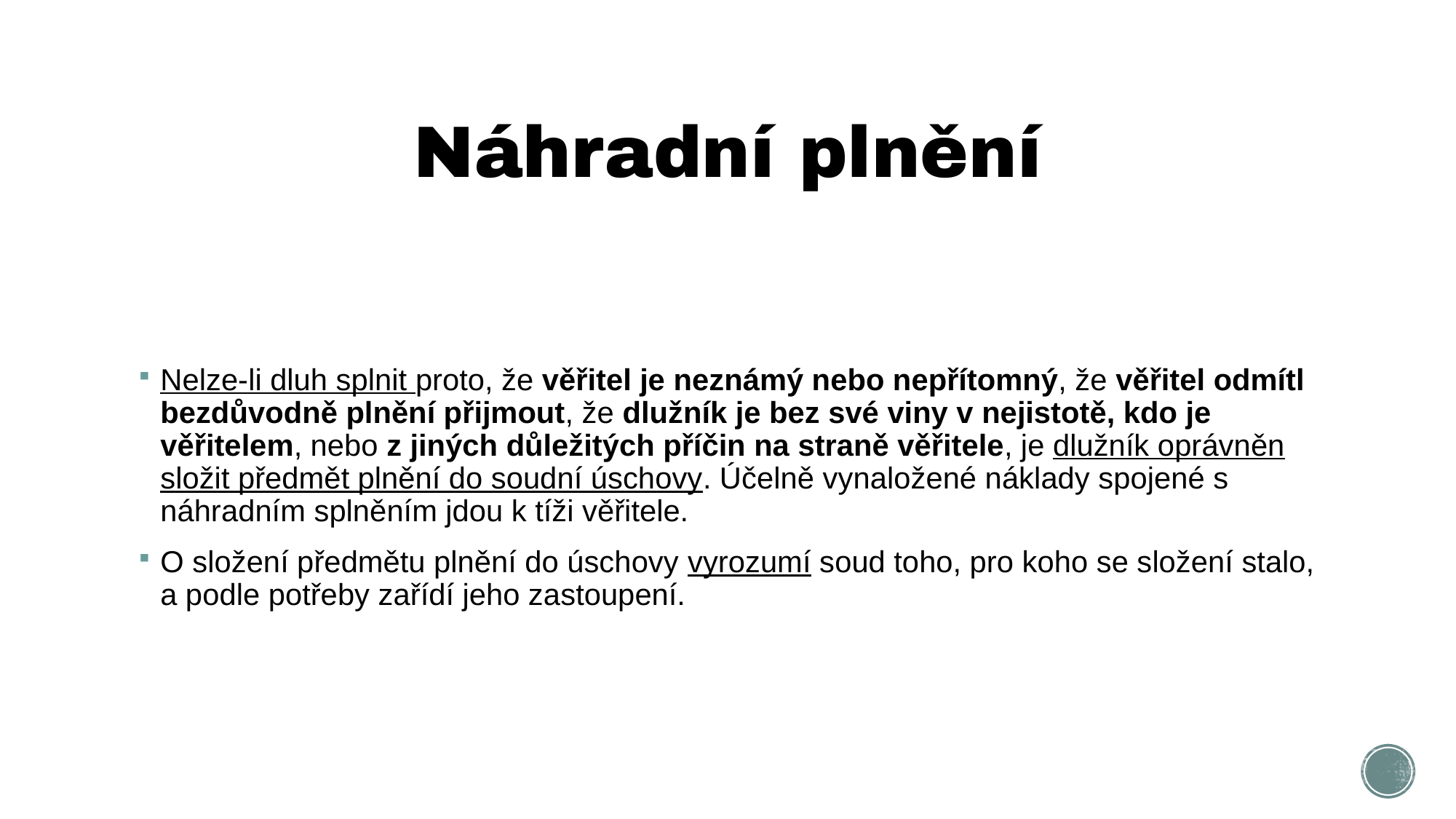

# Náhradní plnění

Nelze-li dluh splnit proto, že věřitel je neznámý nebo nepřítomný, že věřitel odmítl bezdůvodně plnění přijmout, že dlužník je bez své viny v nejistotě, kdo je věřitelem, nebo z jiných důležitých příčin na straně věřitele, je dlužník oprávněn složit předmět plnění do soudní úschovy. Účelně vynaložené náklady spojené s náhradním splněním jdou k tíži věřitele.
O složení předmětu plnění do úschovy vyrozumí soud toho, pro koho se složení stalo, a podle potřeby zařídí jeho zastoupení.